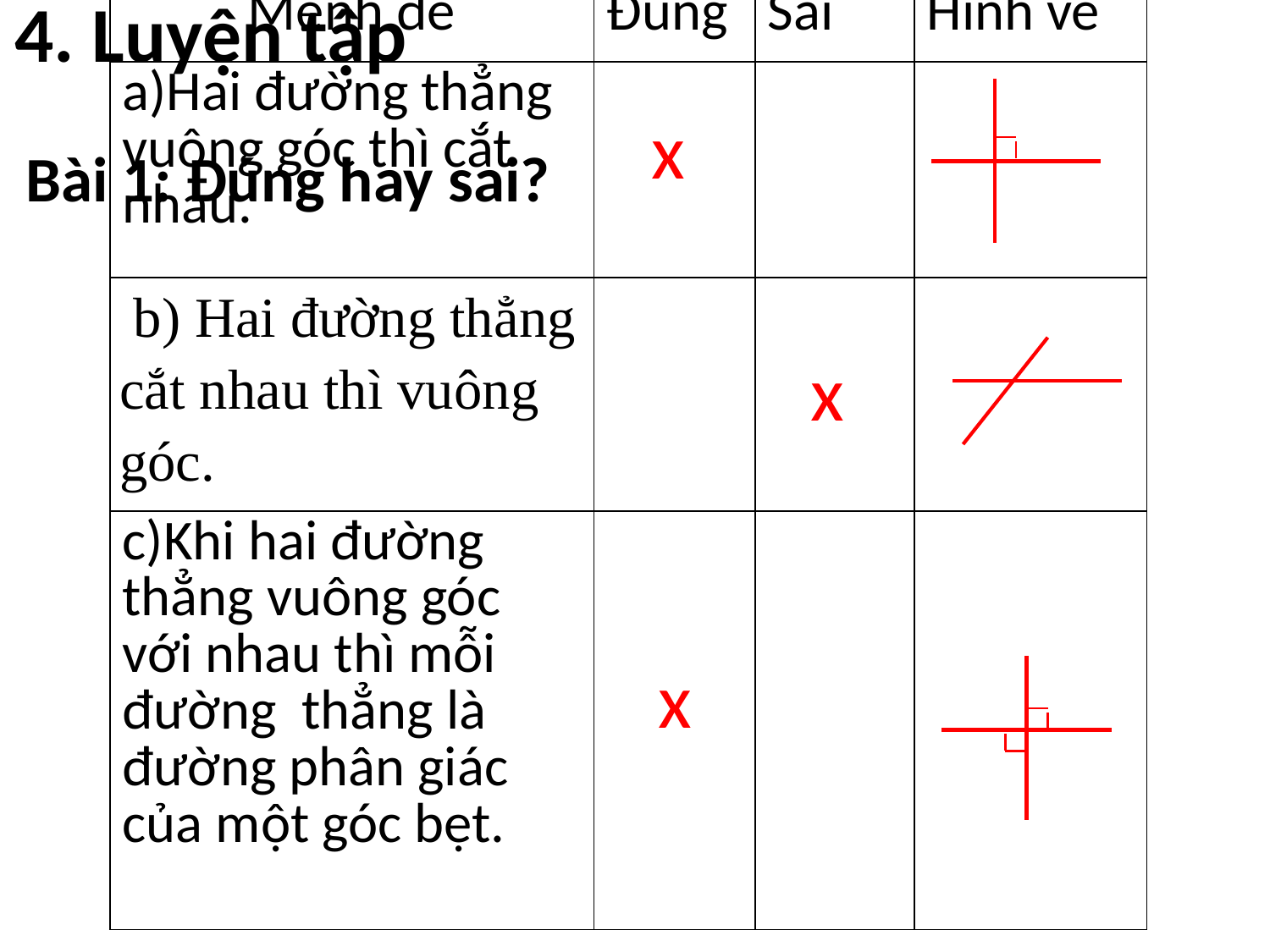

4. Luyện tập
| Mệnh đề | Đúng | Sai | Hình vẽ |
| --- | --- | --- | --- |
| a)Hai đường thẳng vuông góc thì cắt nhau. |  |  |  |
| b) Hai đường thẳng cắt nhau thì vuông góc. |  |  |  |
| c)Khi hai đường thẳng vuông góc với nhau thì mỗi đường thẳng là đường phân giác của một góc bẹt. |  |  |  |
x
Bài 1: Đúng hay sai?
x
x